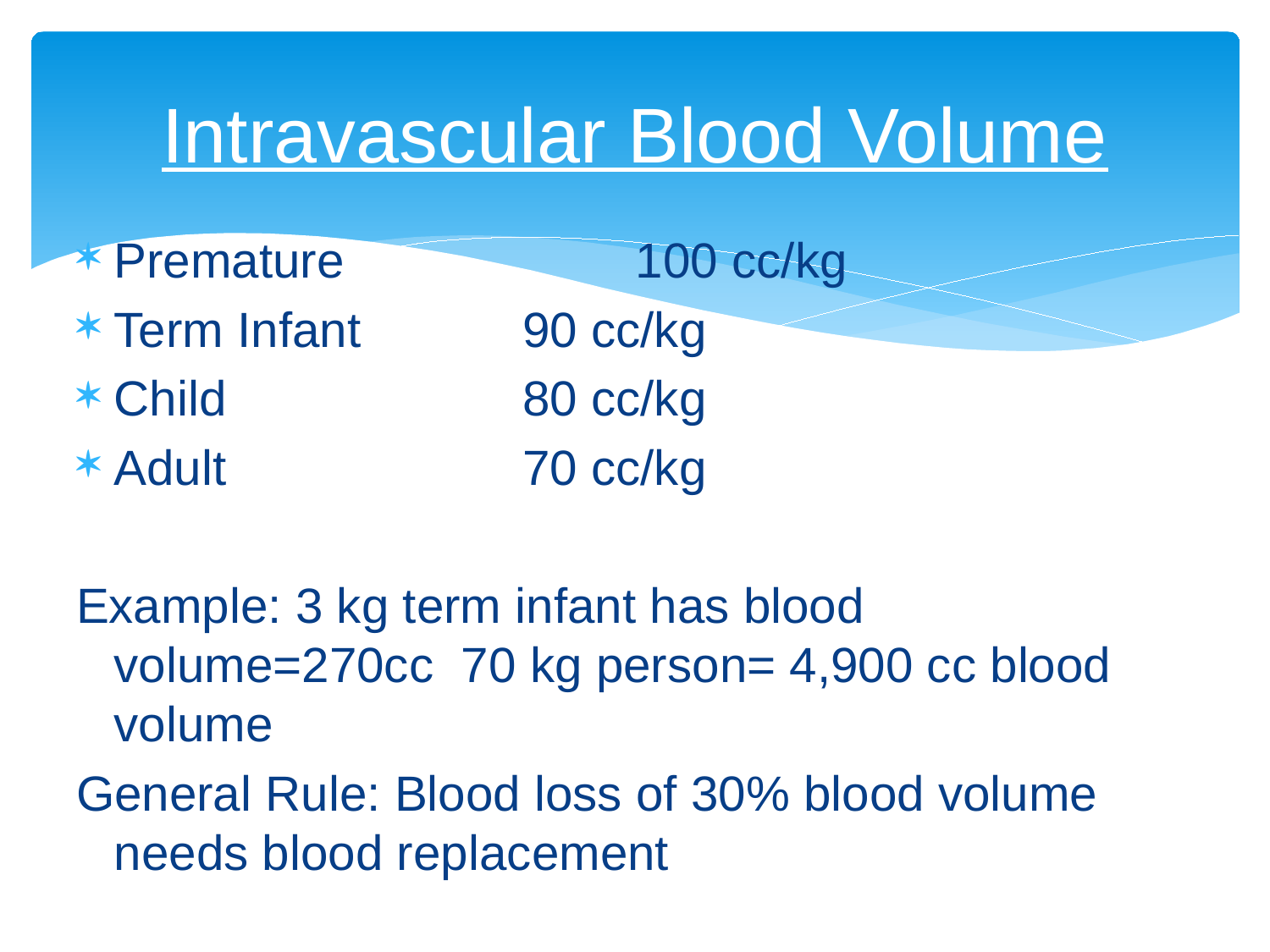

# Intravascular Blood Volume
Premature              	 100 cc/kg
Term Infant		  90 cc/kg
Child			  80 cc/kg
Adult			  70 cc/kg

Example: 3 kg term infant has blood volume=270cc  70 kg person= 4,900 cc blood volume
General Rule: Blood loss of 30% blood volume needs blood replacement